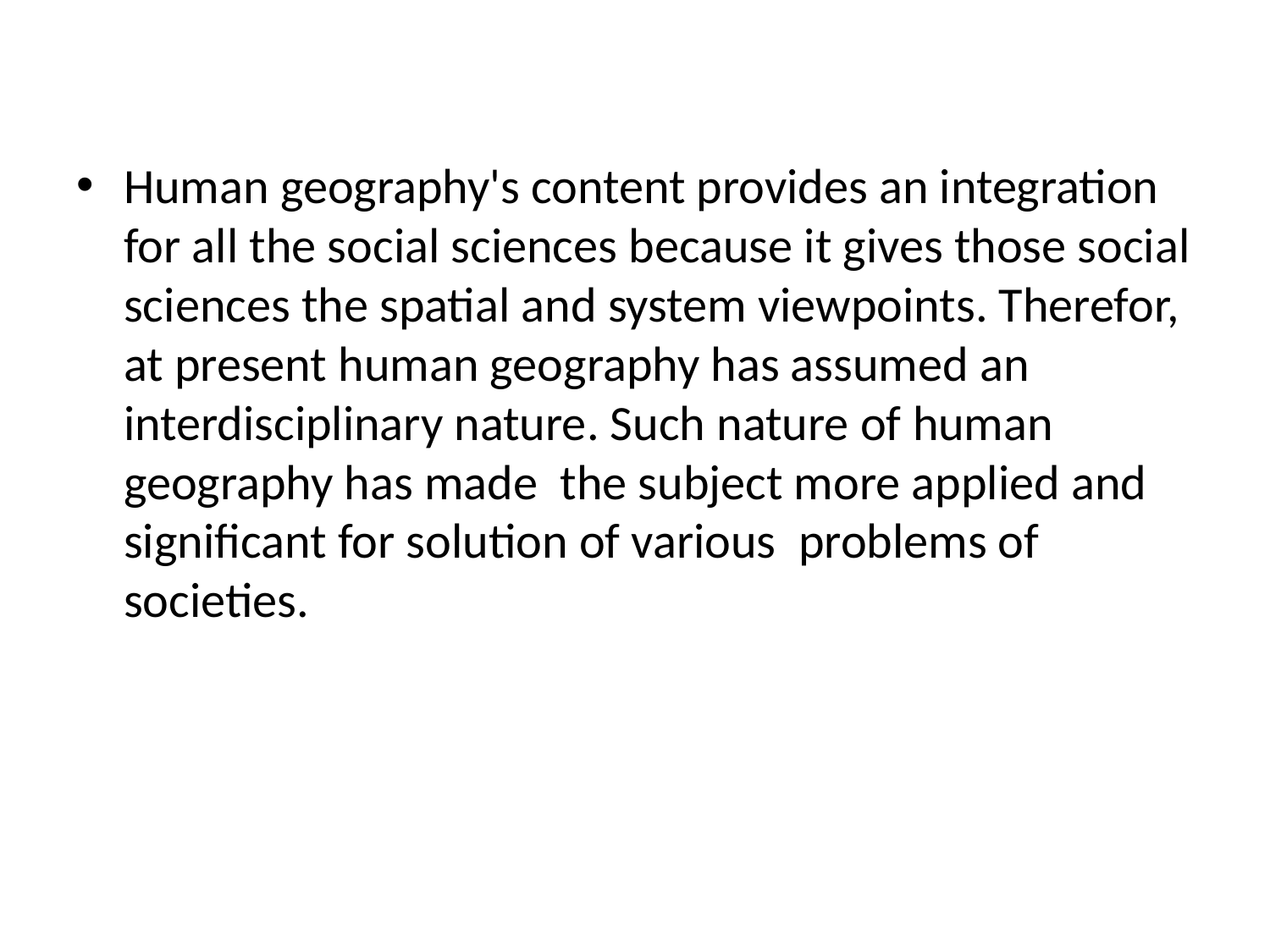

#
Human geography's content provides an integration for all the social sciences because it gives those social sciences the spatial and system viewpoints. Therefor, at present human geography has assumed an interdisciplinary nature. Such nature of human geography has made  the subject more applied and significant for solution of various  problems of societies.